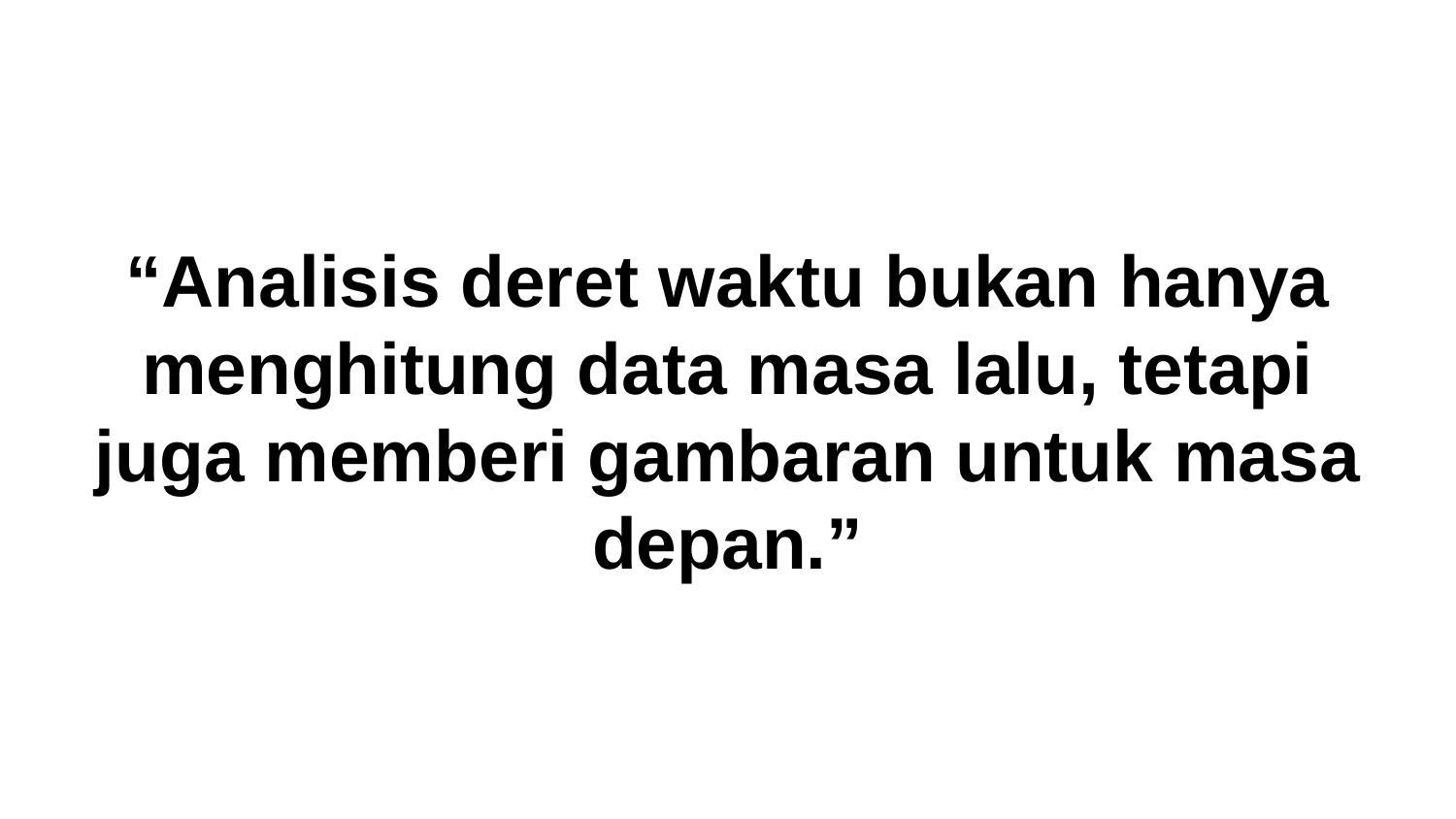

# “Analisis deret waktu bukan hanya menghitung data masa lalu, tetapi juga memberi gambaran untuk masa depan.”